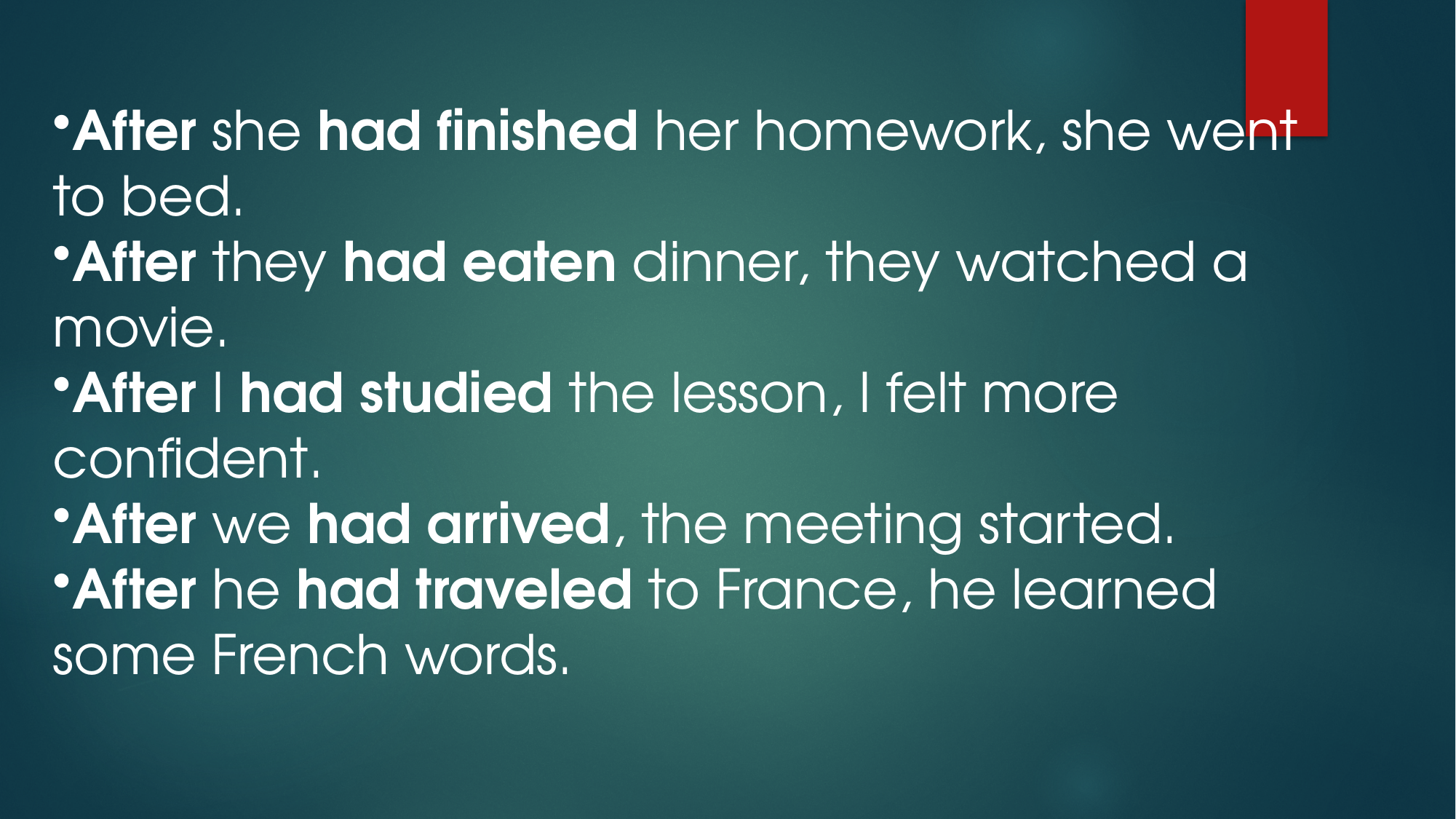

After she had finished her homework, she went to bed.
After they had eaten dinner, they watched a movie.
After I had studied the lesson, I felt more confident.
After we had arrived, the meeting started.
After he had traveled to France, he learned some French words.